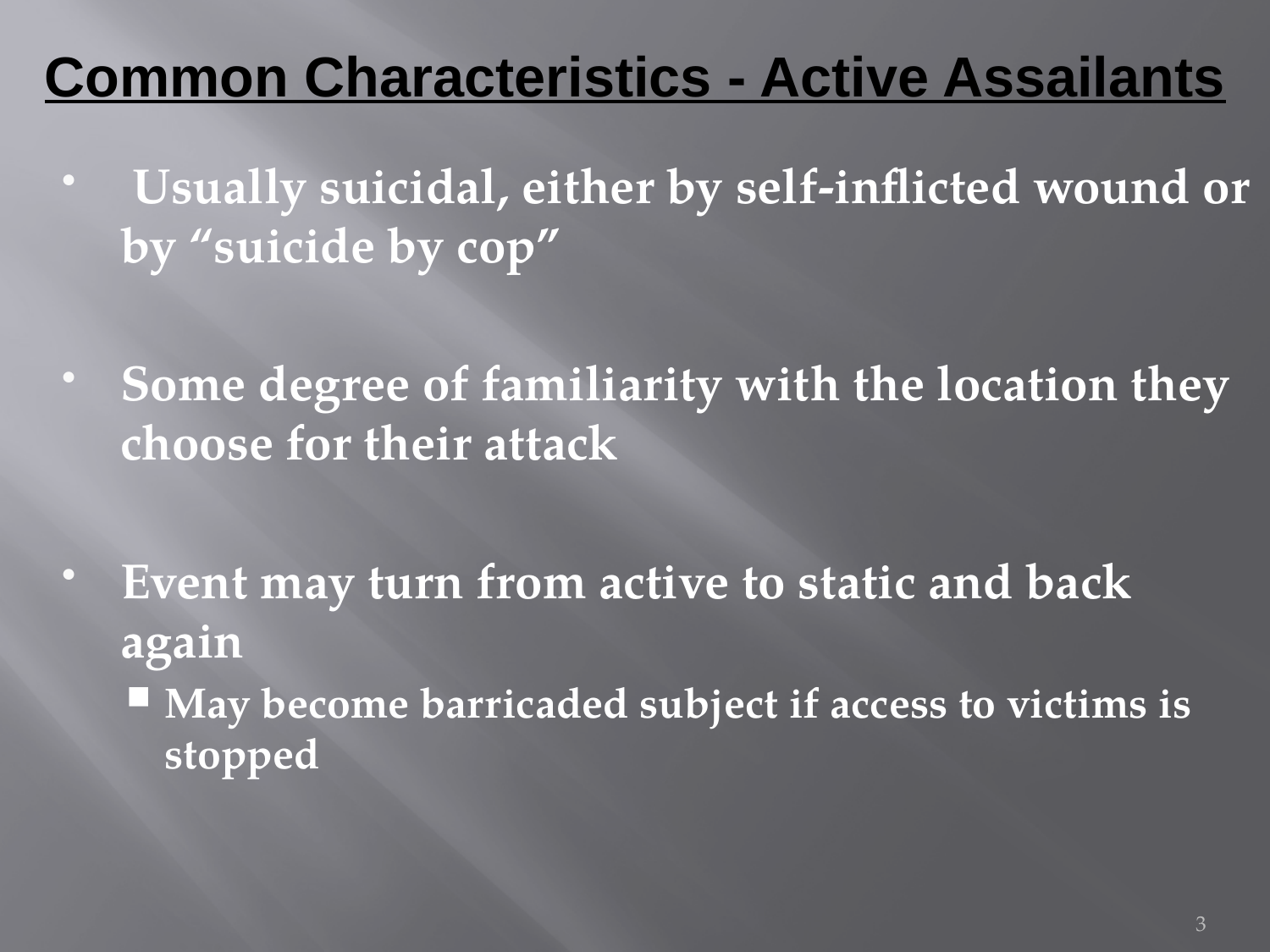

# Common Characteristics - Active Assailants
 Usually suicidal, either by self-inflicted wound or by “suicide by cop”

Some degree of familiarity with the location they choose for their attack

Event may turn from active to static and back again
May become barricaded subject if access to victims is stopped
3